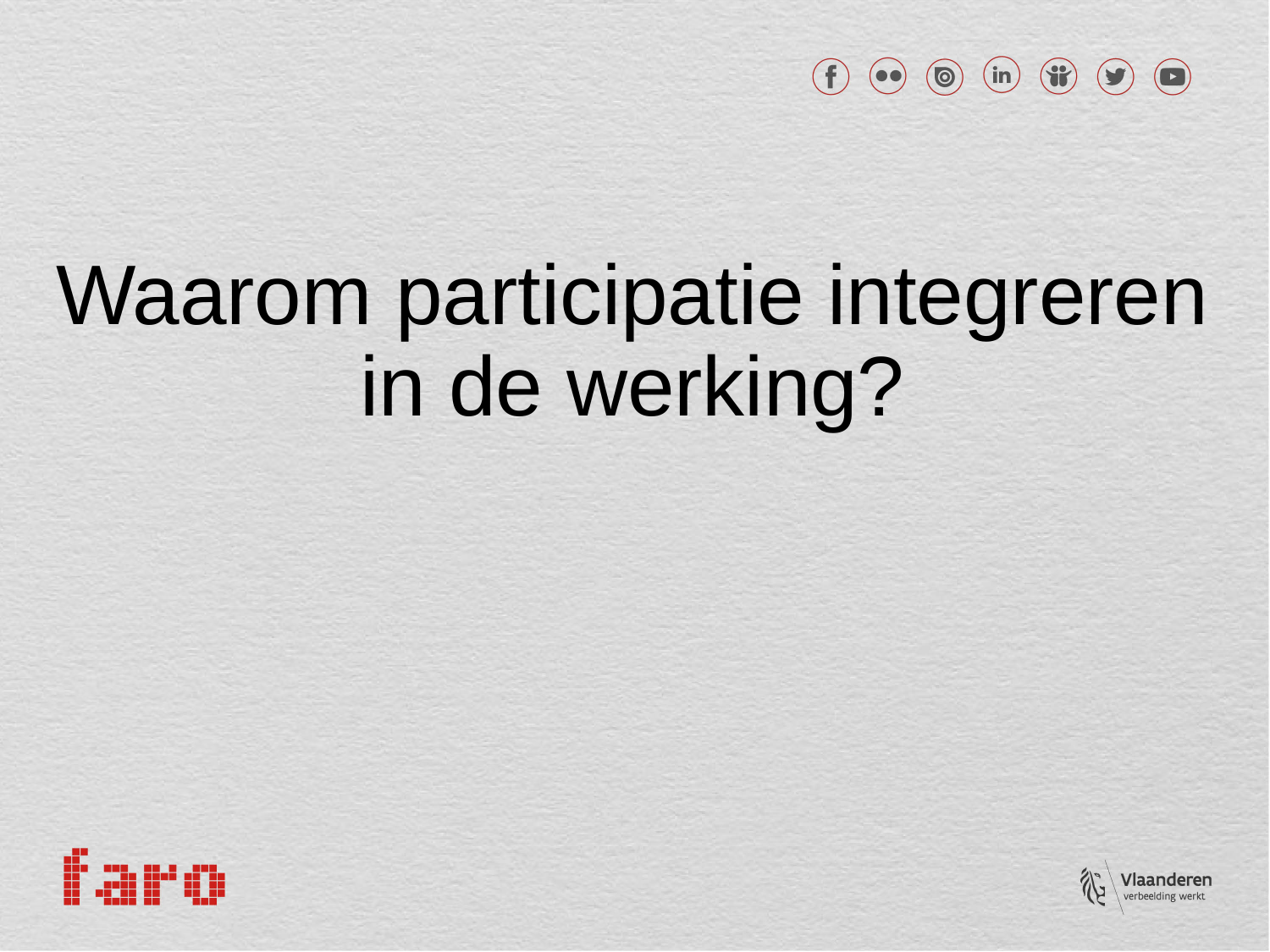

# Waarom participatie integreren in de werking?